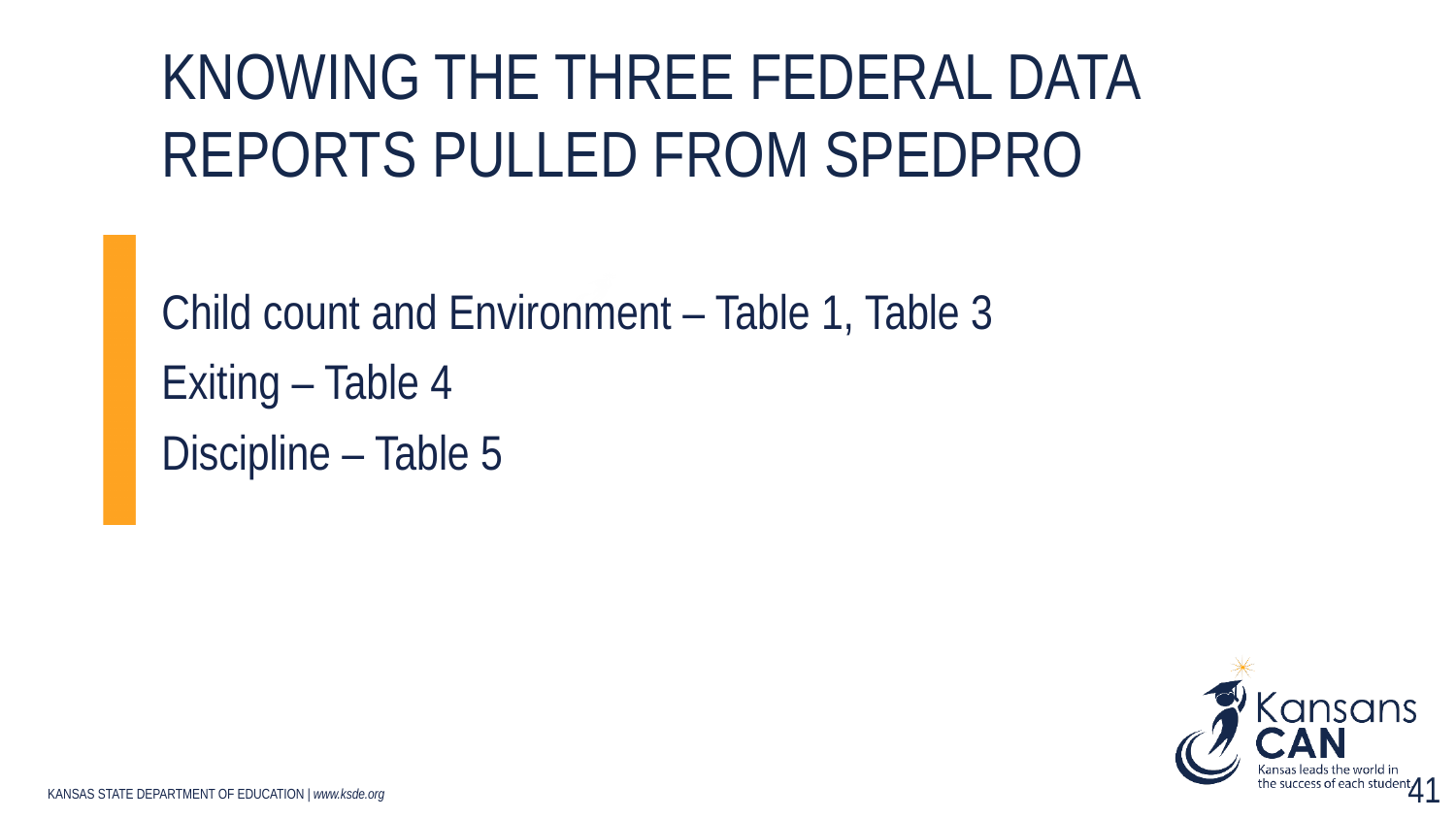

# Knowing the three federal data reports pulled from SPEDPro
Child count and Environment – Table 1, Table 3
Exiting – Table 4
Discipline – Table 5
41